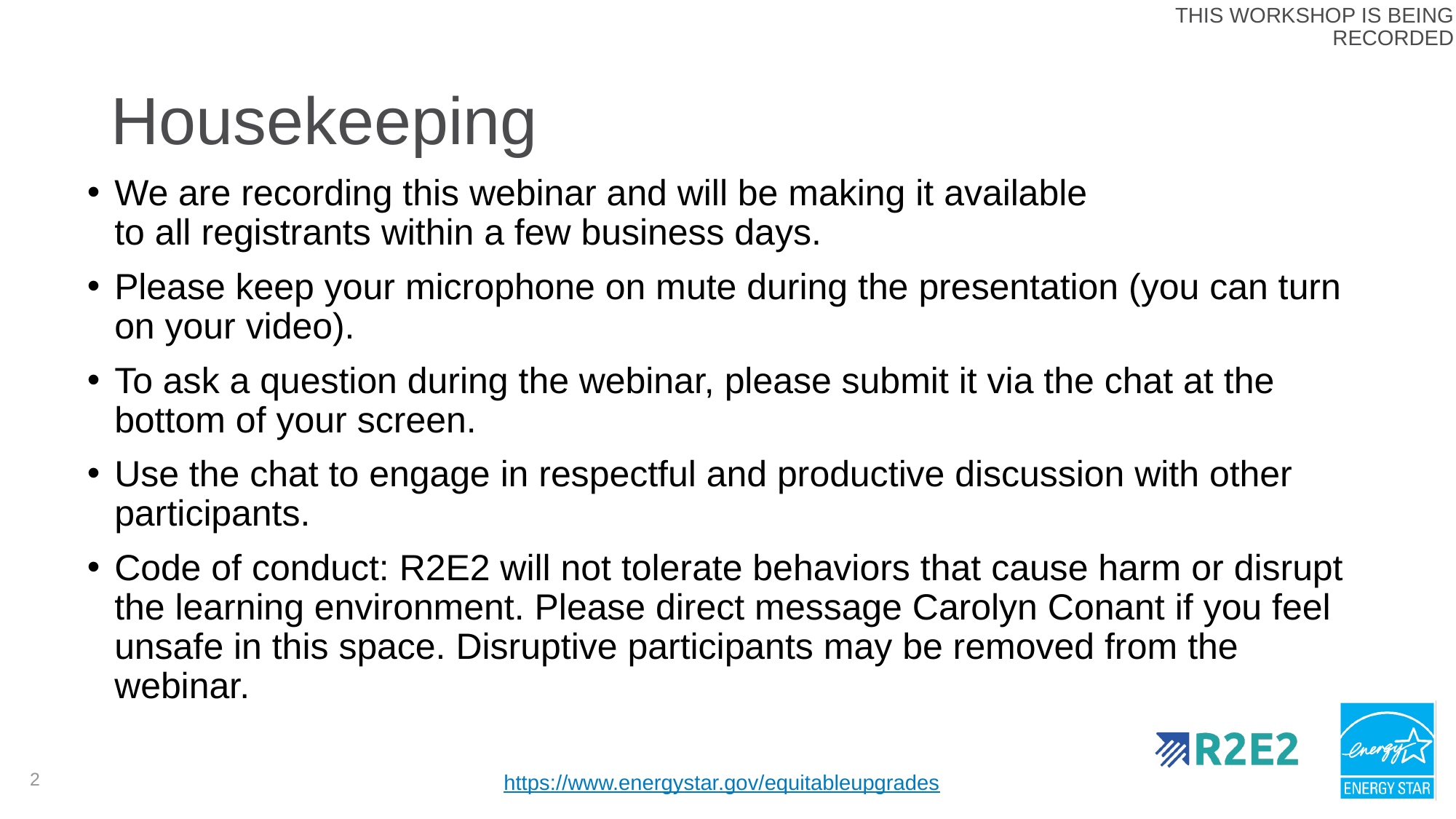

# Housekeeping
We are recording this webinar and will be making it available to all registrants within a few business days.
Please keep your microphone on mute during the presentation (you can turn on your video).
To ask a question during the webinar, please submit it via the chat at the bottom of your screen.
Use the chat to engage in respectful and productive discussion with other participants.
Code of conduct: R2E2 will not tolerate behaviors that cause harm or disrupt the learning environment. Please direct message Carolyn Conant if you feel unsafe in this space. Disruptive participants may be removed from the webinar.
2